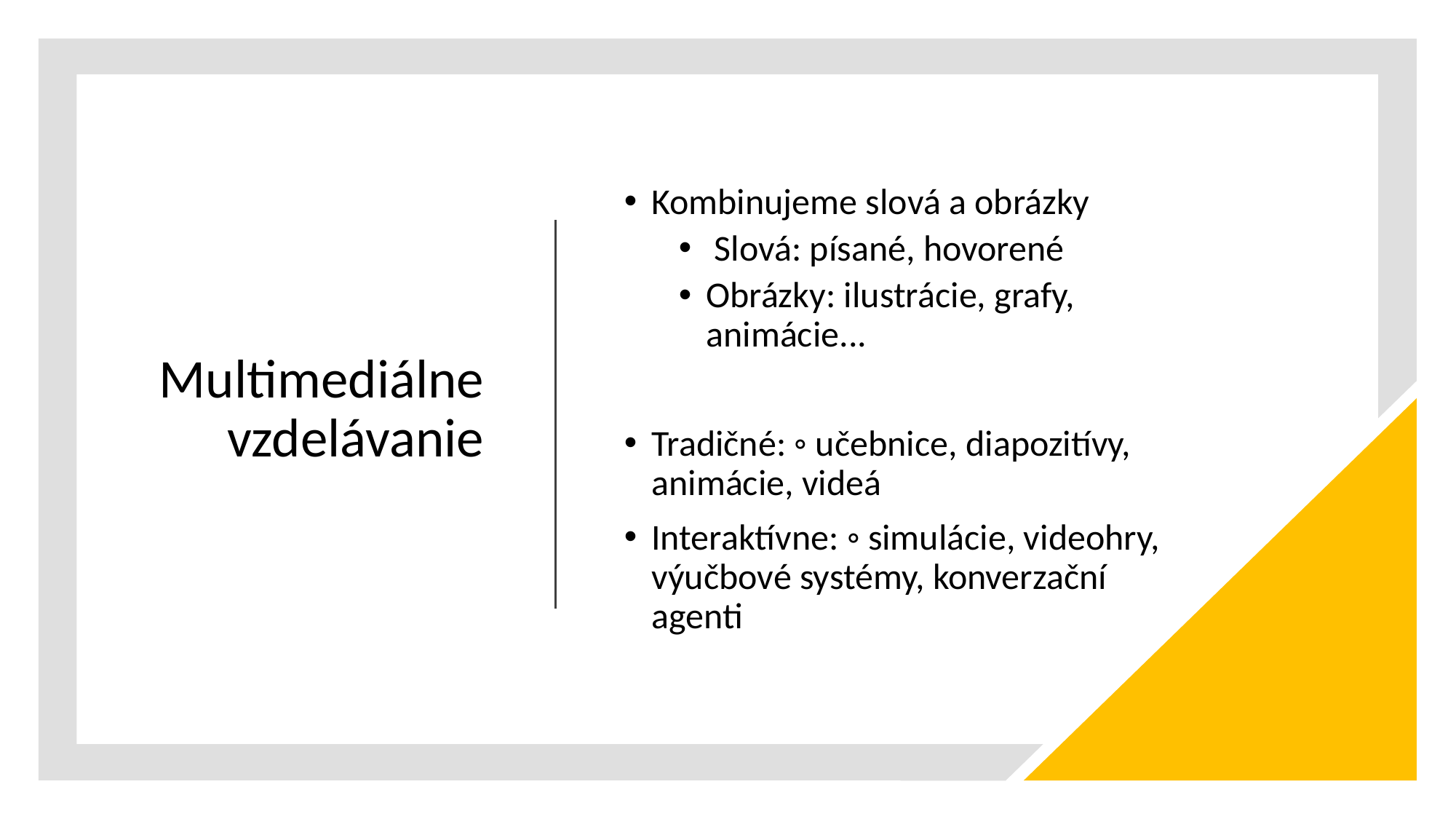

# Multimediálne vzdelávanie
Kombinujeme slová a obrázky
 Slová: písané, hovorené
Obrázky: ilustrácie, grafy, animácie...

Tradičné: ◦ učebnice, diapozitívy, animácie, videá
Interaktívne: ◦ simulácie, videohry, výučbové systémy, konverzační agenti